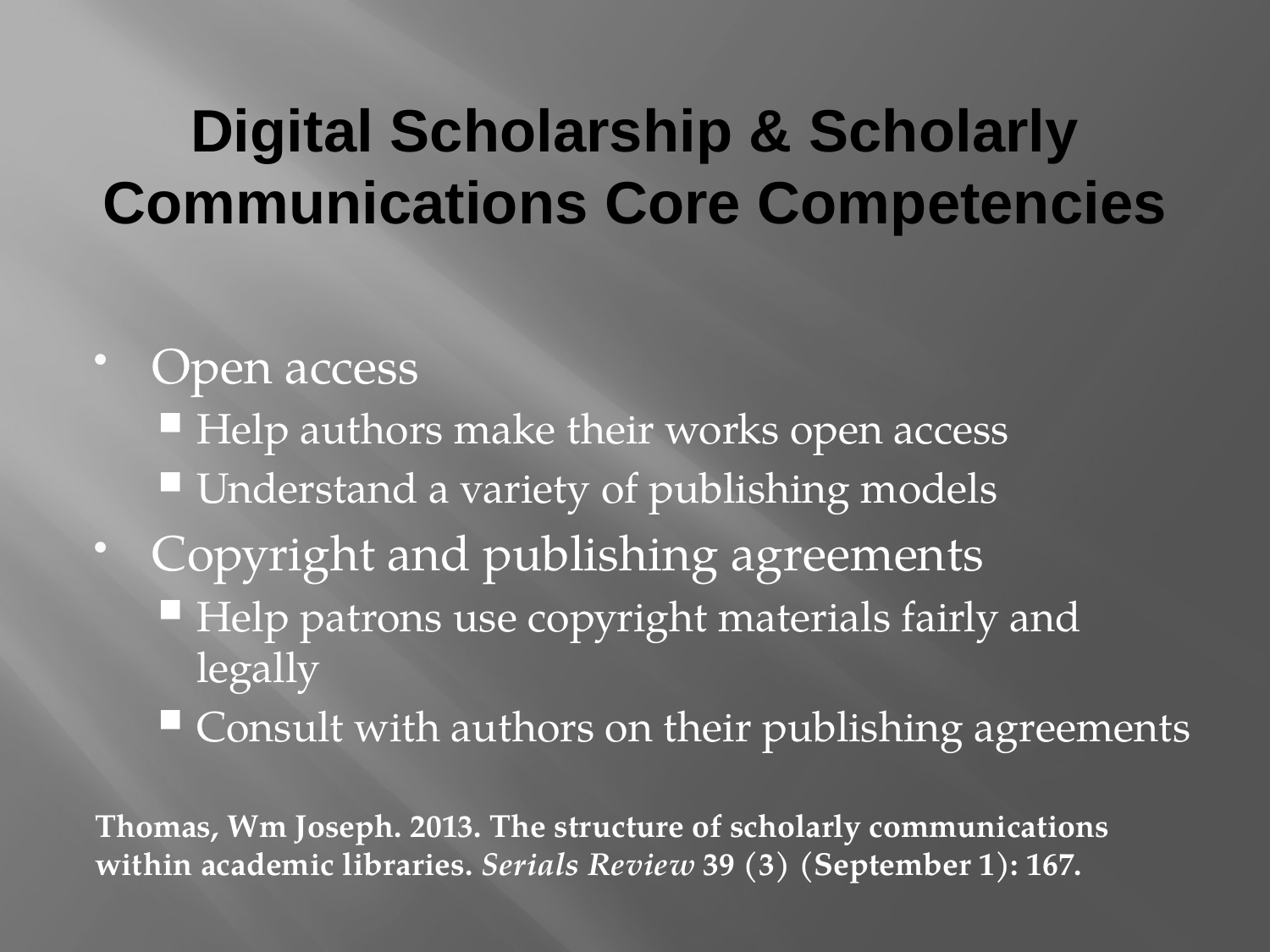

# Digital Scholarship & Scholarly Communications Core Competencies
Open access
Help authors make their works open access
Understand a variety of publishing models
Copyright and publishing agreements
Help patrons use copyright materials fairly and legally
Consult with authors on their publishing agreements

Thomas, Wm Joseph. 2013. The structure of scholarly communications within academic libraries. Serials Review 39 (3) (September 1): 167.